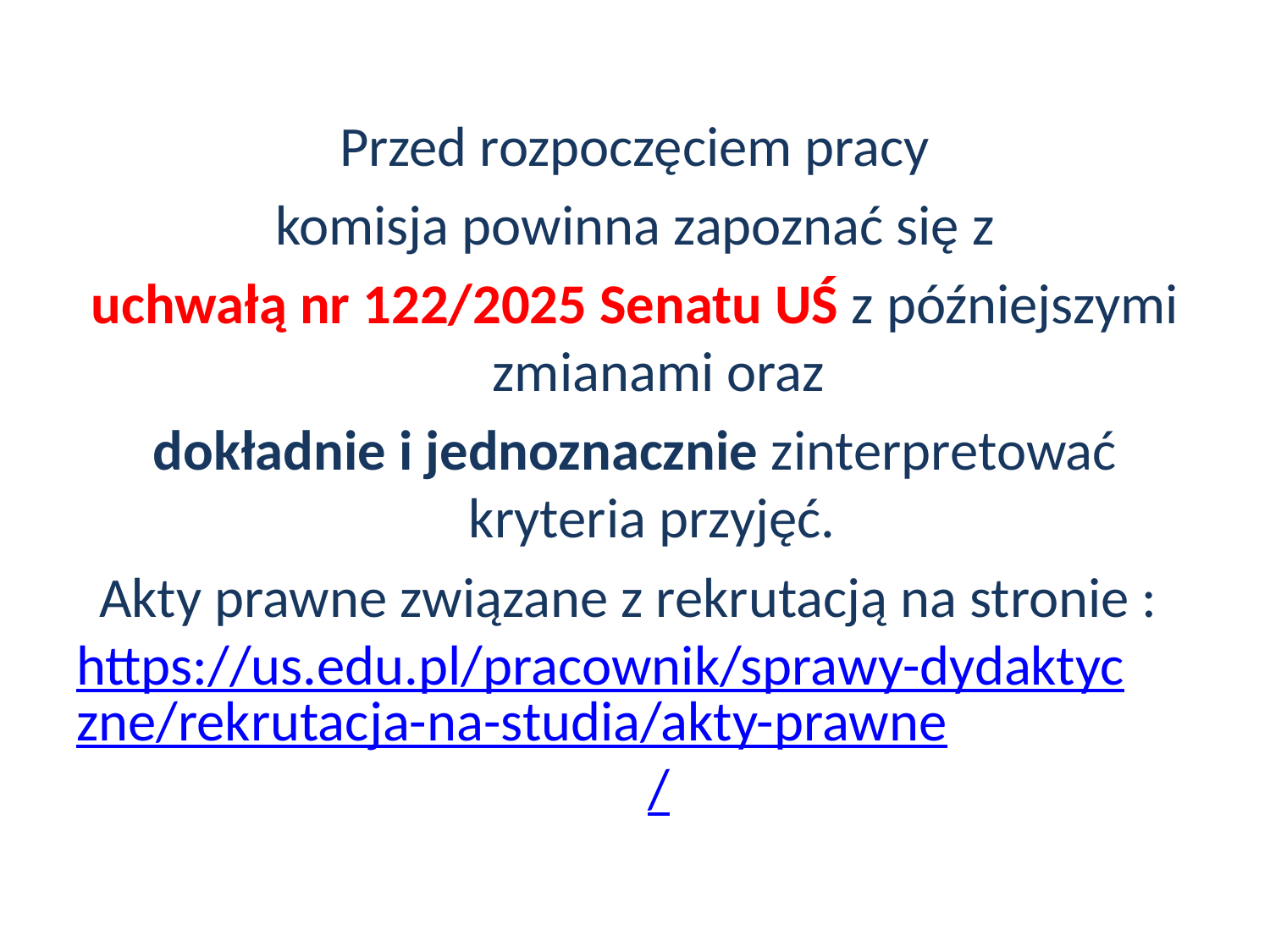

Przed rozpoczęciem pracy
komisja powinna zapoznać się z
uchwałą nr 122/2025 Senatu UŚ z późniejszymi zmianami oraz
dokładnie i jednoznacznie zinterpretować kryteria przyjęć.
Akty prawne związane z rekrutacją na stronie : https://us.edu.pl/pracownik/sprawy-dydaktyczne/rekrutacja-na-studia/akty-prawne/